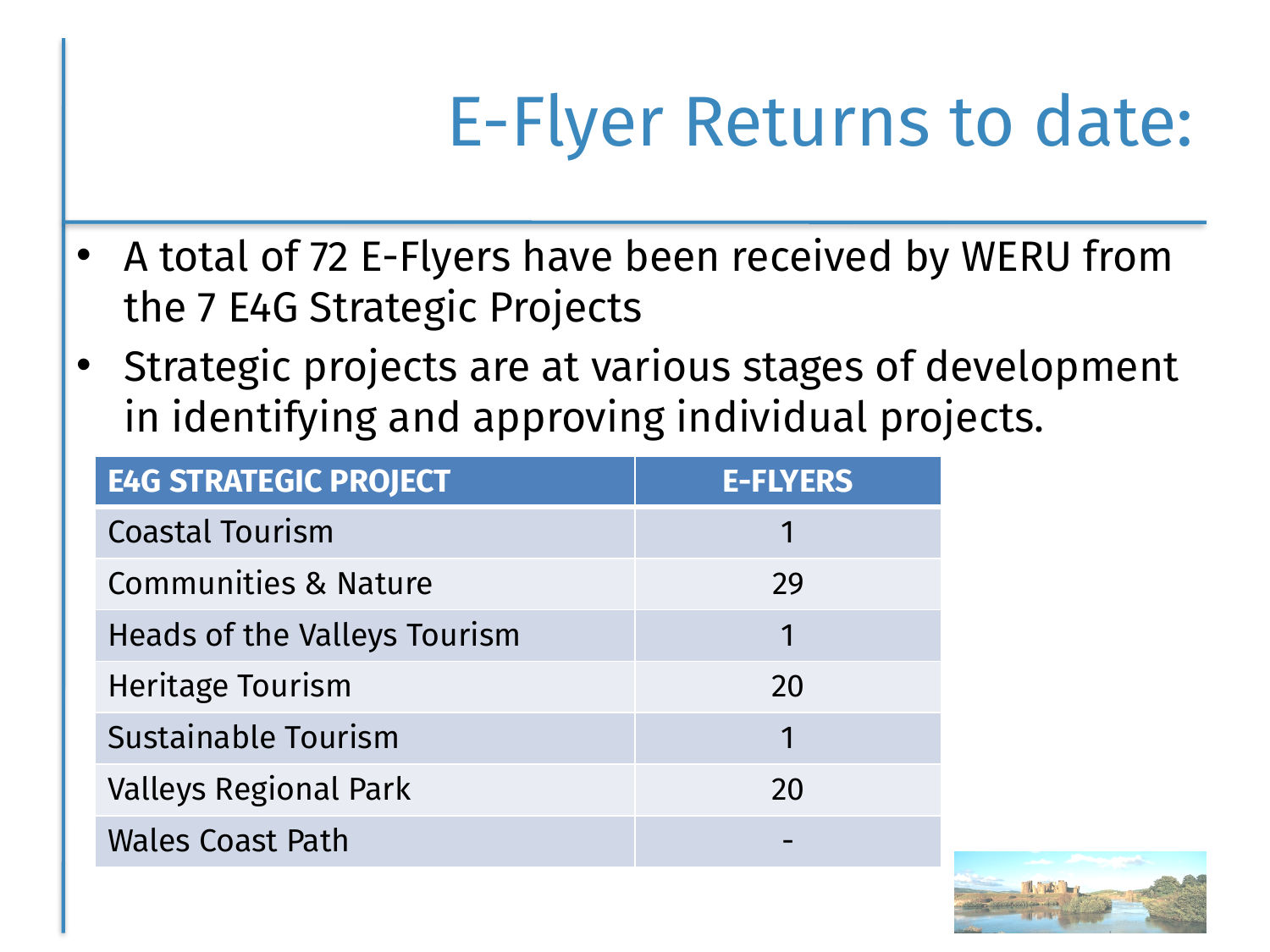

# E-Flyer Returns to date:
A total of 72 E-Flyers have been received by WERU from the 7 E4G Strategic Projects
Strategic projects are at various stages of development in identifying and approving individual projects.

| E4G STRATEGIC PROJECT | E-FLYERS |
| --- | --- |
| Coastal Tourism | 1 |
| Communities & Nature | 29 |
| Heads of the Valleys Tourism | 1 |
| Heritage Tourism | 20 |
| Sustainable Tourism | 1 |
| Valleys Regional Park | 20 |
| Wales Coast Path | - |